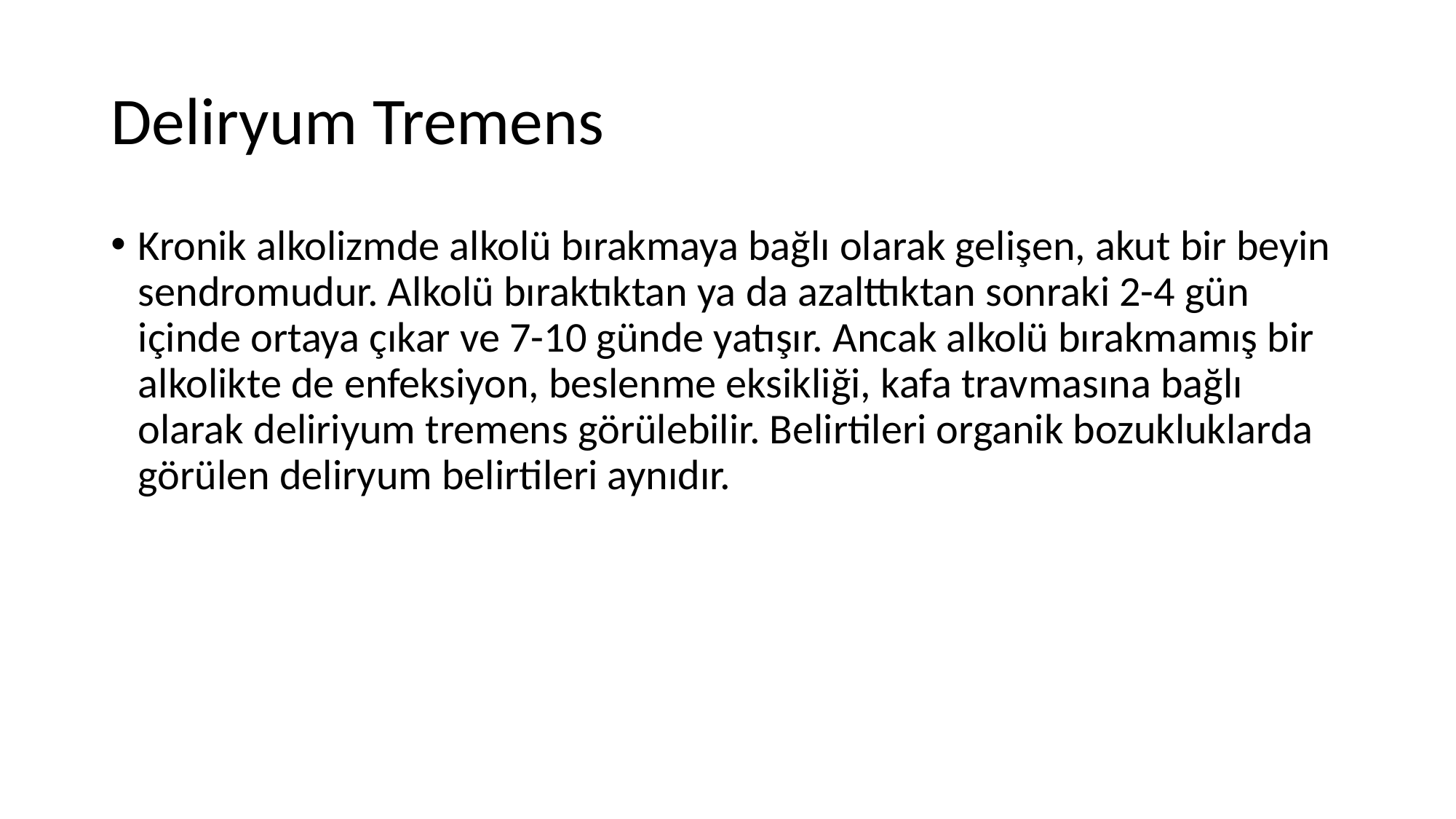

# Deliryum Tremens
Kronik alkolizmde alkolü bırakmaya bağlı olarak gelişen, akut bir beyin sendromudur. Alkolü bıraktıktan ya da azalttıktan sonraki 2-4 gün içinde ortaya çıkar ve 7-10 günde yatışır. Ancak alkolü bırakmamış bir alkolikte de enfeksiyon, beslenme eksikliği, kafa travmasına bağlı olarak deliriyum tremens görülebilir. Belirtileri organik bozukluklarda  görülen deliryum belirtileri aynıdır.